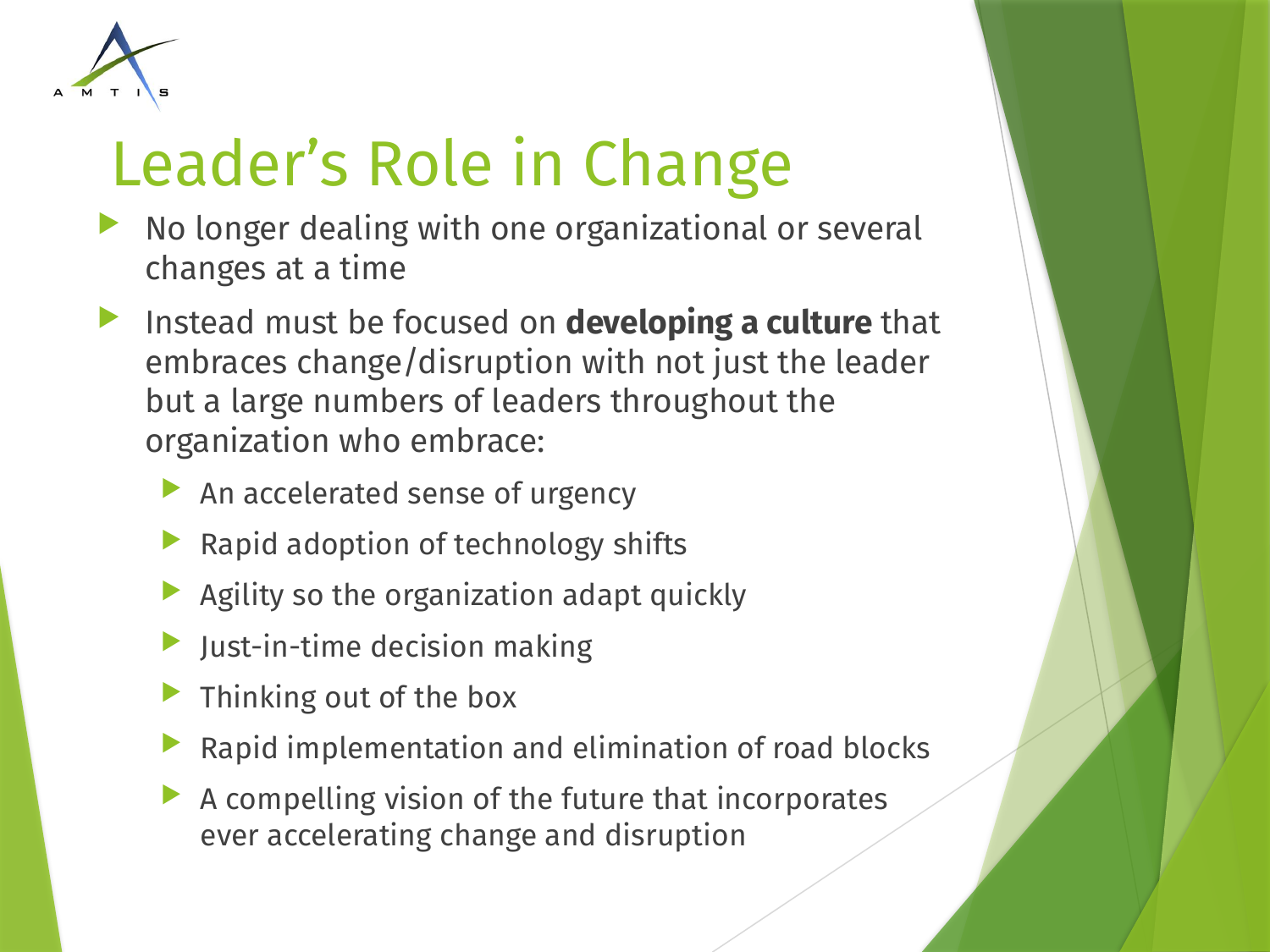

# Leader’s Role in Change
No longer dealing with one organizational or several changes at a time
Instead must be focused on developing a culture that embraces change/disruption with not just the leader but a large numbers of leaders throughout the organization who embrace:
An accelerated sense of urgency
Rapid adoption of technology shifts
Agility so the organization adapt quickly
Just-in-time decision making
Thinking out of the box
Rapid implementation and elimination of road blocks
A compelling vision of the future that incorporates ever accelerating change and disruption